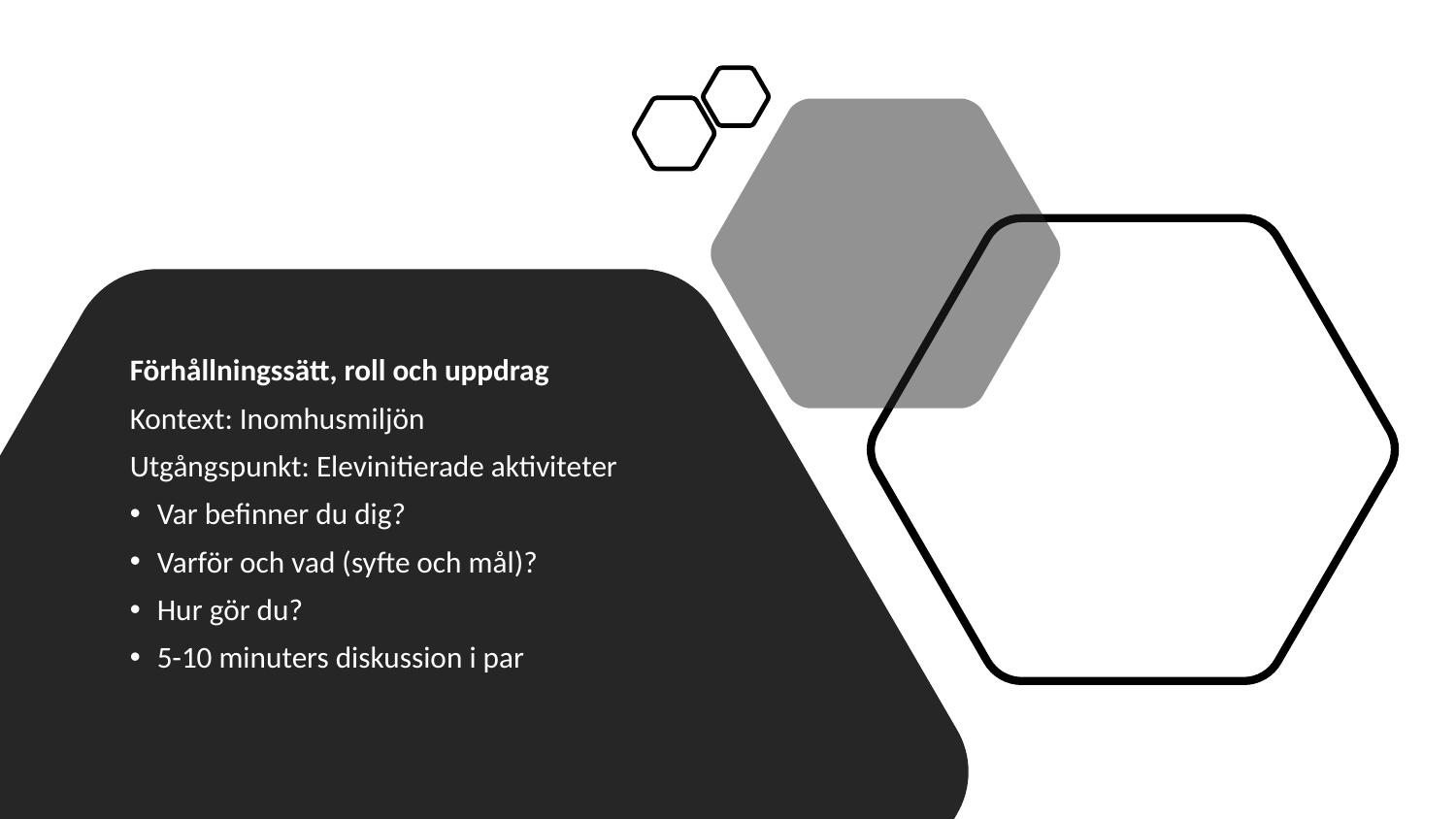

Förhållningssätt, roll och uppdrag
Kontext: Inomhusmiljön
Utgångspunkt: Elevinitierade aktiviteter
Var befinner du dig?
Varför och vad (syfte och mål)?
Hur gör du?
5-10 minuters diskussion i par